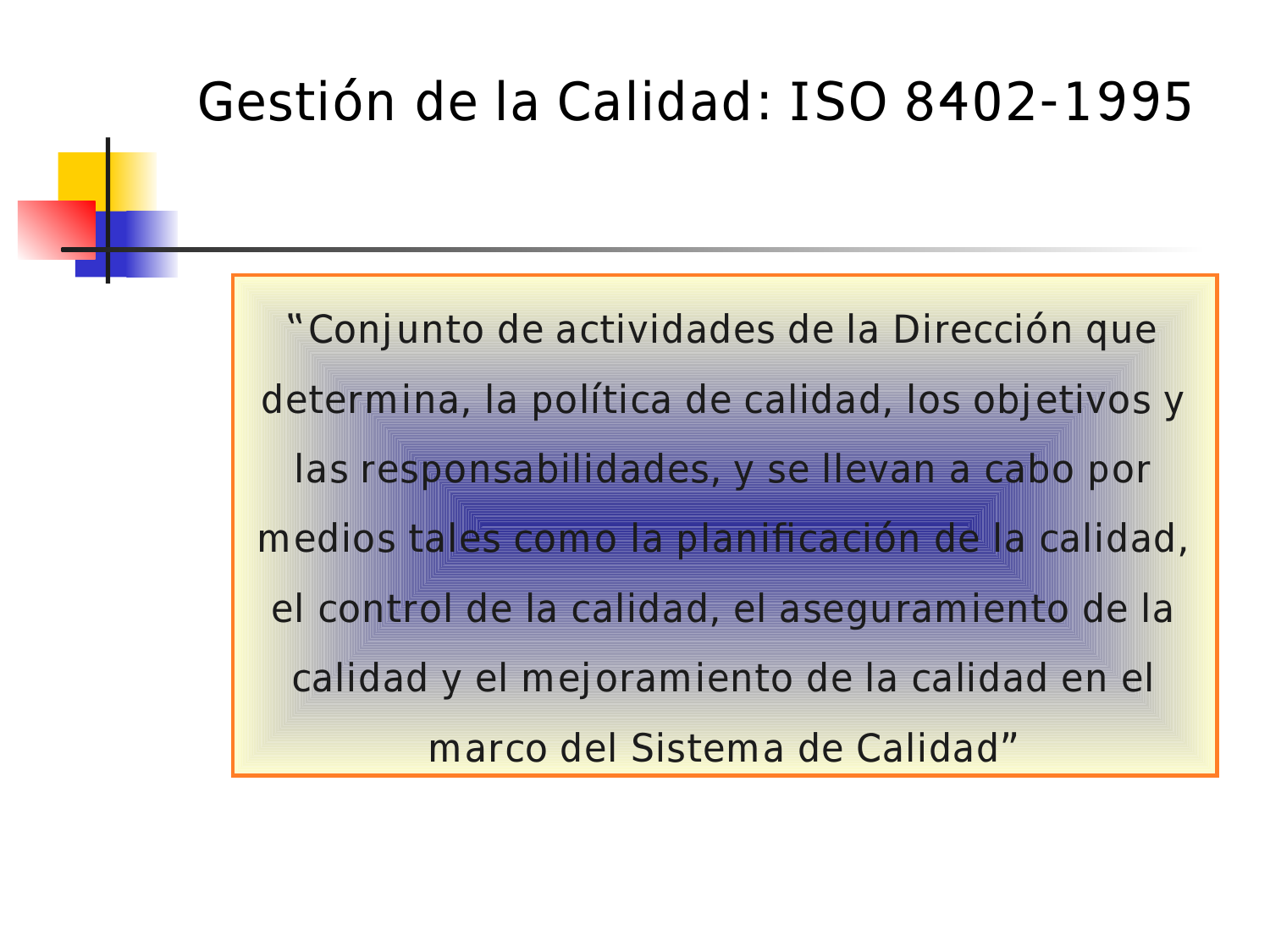

Gestión de la Calidad: ISO 8402-1995
“Conjunto de actividades de la Dirección que determina, la política de calidad, los objetivos y las responsabilidades, y se llevan a cabo por medios tales como la planificación de la calidad, el control de la calidad, el aseguramiento de la calidad y el mejoramiento de la calidad en el marco del Sistema de Calidad”